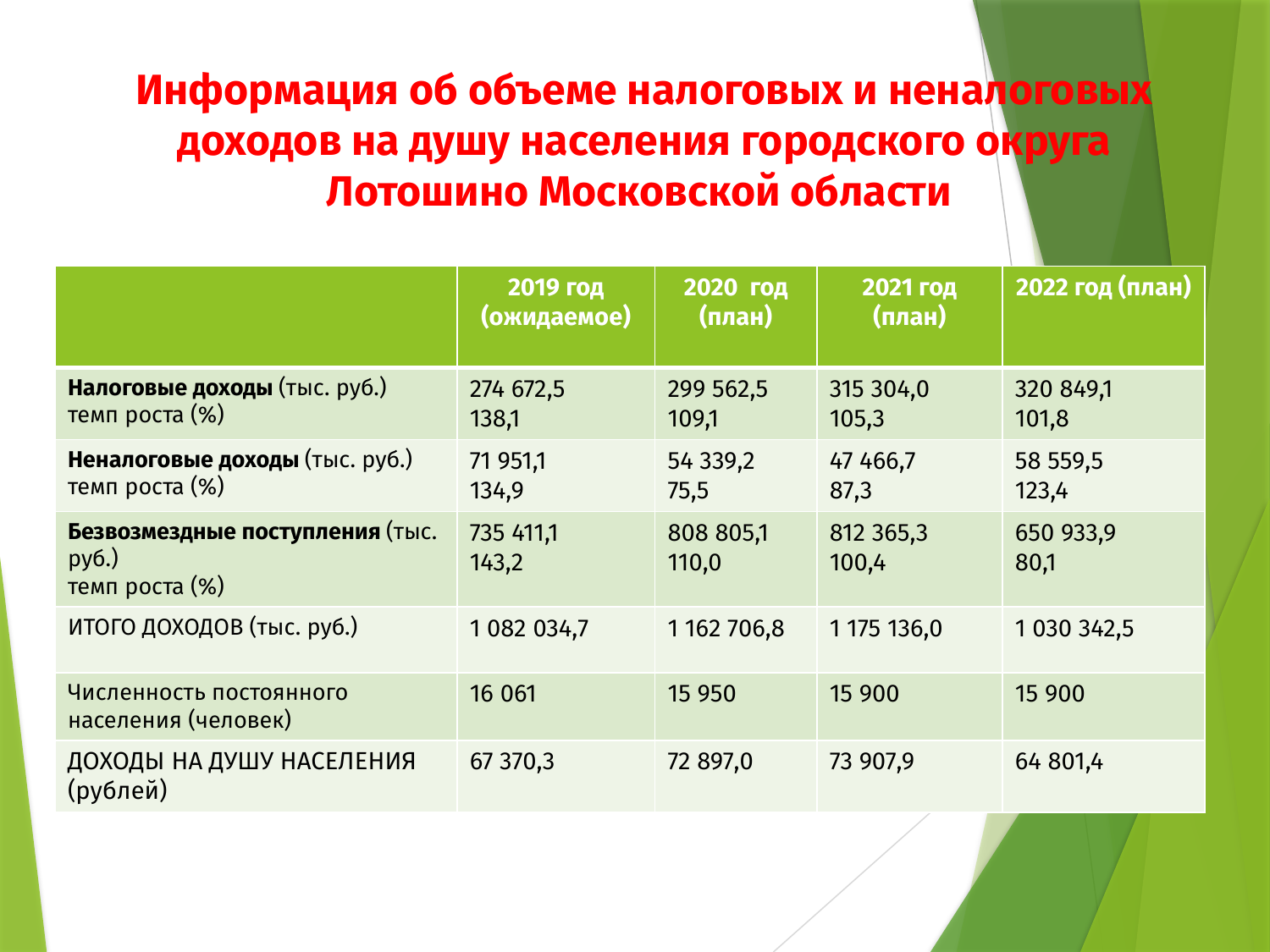

# Информация об объеме налоговых и неналоговых доходов на душу населения городского округа Лотошино Московской области
|  | 2019 год (ожидаемое) | 2020 год (план) | 2021 год (план) | 2022 год (план) |
| --- | --- | --- | --- | --- |
| Налоговые доходы (тыс. руб.) темп роста (%) | 274 672,5 138,1 | 299 562,5 109,1 | 315 304,0 105,3 | 320 849,1 101,8 |
| Неналоговые доходы (тыс. руб.) темп роста (%) | 71 951,1 134,9 | 54 339,2 75,5 | 47 466,7 87,3 | 58 559,5 123,4 |
| Безвозмездные поступления (тыс. руб.) темп роста (%) | 735 411,1 143,2 | 808 805,1 110,0 | 812 365,3 100,4 | 650 933,9 80,1 |
| ИТОГО ДОХОДОВ (тыс. руб.) | 1 082 034,7 | 1 162 706,8 | 1 175 136,0 | 1 030 342,5 |
| Численность постоянного населения (человек) | 16 061 | 15 950 | 15 900 | 15 900 |
| ДОХОДЫ НА ДУШУ НАСЕЛЕНИЯ (рублей) | 67 370,3 | 72 897,0 | 73 907,9 | 64 801,4 |